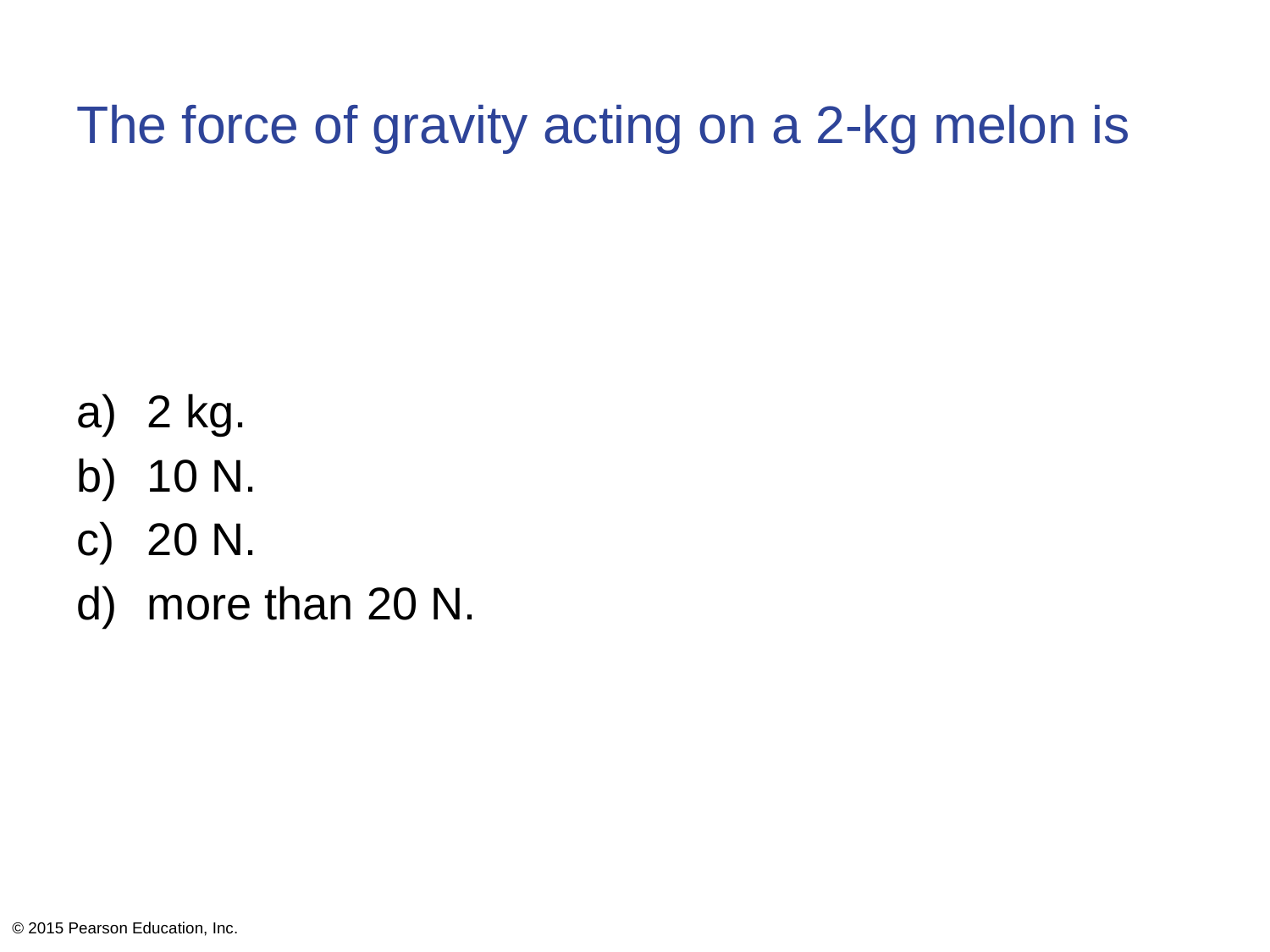

# The force of gravity acting on a 2-kg melon is
2 kg.
10 N.
20 N.
more than 20 N.
© 2015 Pearson Education, Inc.